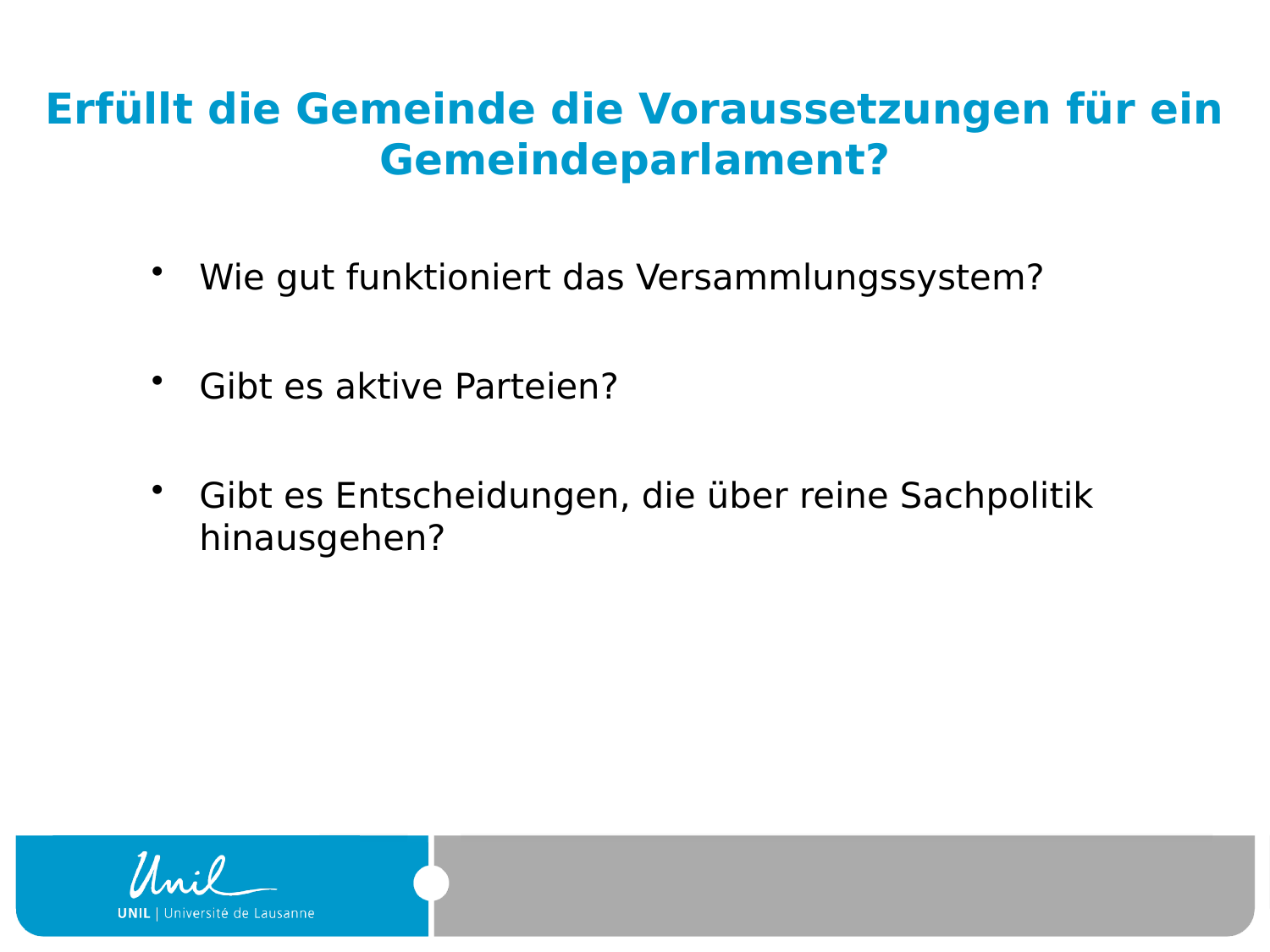

# Erfüllt die Gemeinde die Voraussetzungen für ein Gemeindeparlament?
Wie gut funktioniert das Versammlungssystem?

Gibt es aktive Parteien?

Gibt es Entscheidungen, die über reine Sachpolitik hinausgehen?